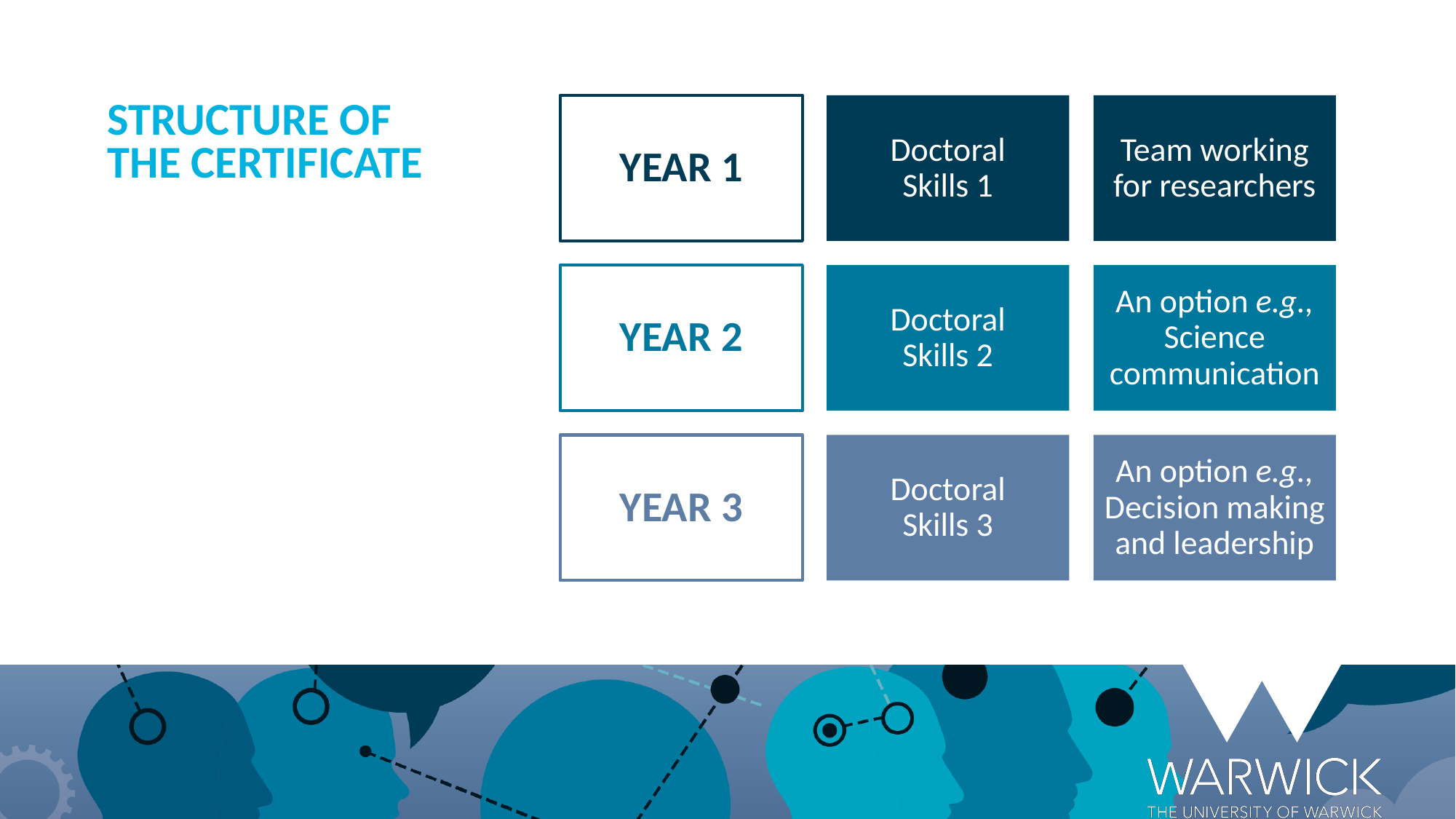

STRUCTURE OF THE CERTIFICATE
YEAR 1
Doctoral
Skills 1
Team working for researchers
YEAR 2
Doctoral
Skills 2
An option e.g., Science communication
YEAR 3
Doctoral
Skills 3
An option e.g., Decision making and leadership